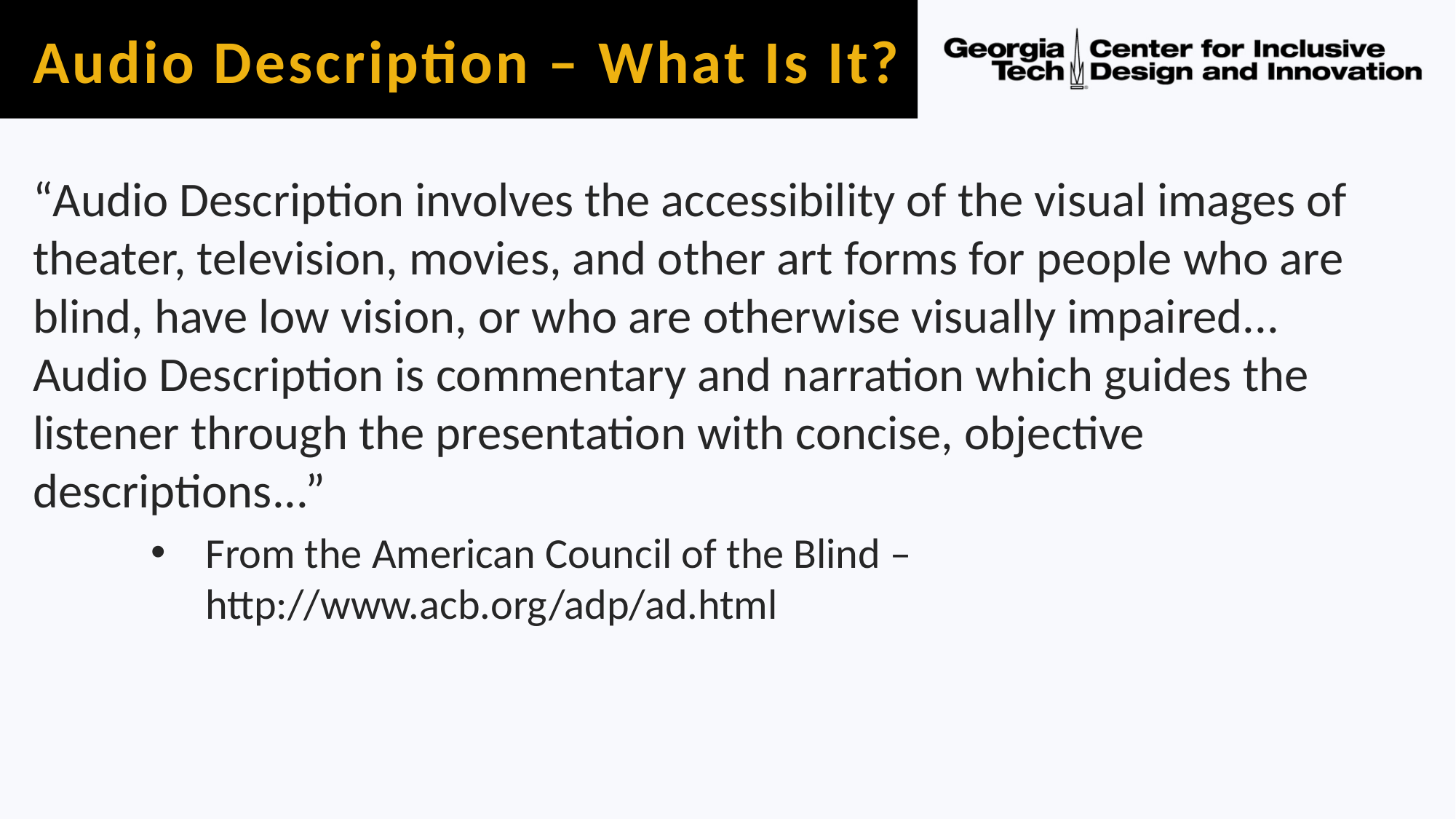

# Audio Description – What Is It?
“Audio Description involves the accessibility of the visual images of theater, television, movies, and other art forms for people who are blind, have low vision, or who are otherwise visually impaired... Audio Description is commentary and narration which guides the listener through the presentation with concise, objective descriptions...”
From the American Council of the Blind – http://www.acb.org/adp/ad.html